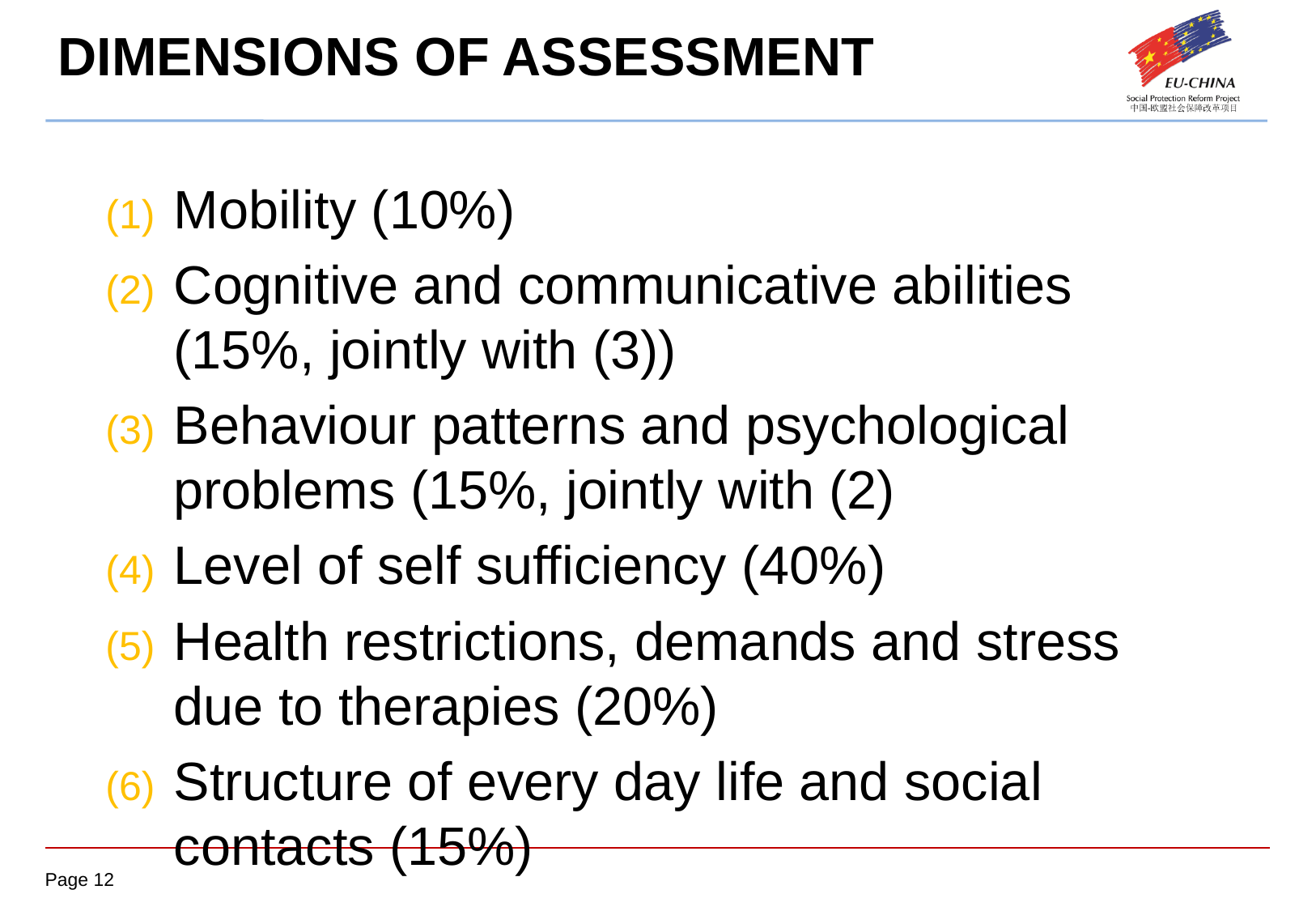

# DIMENSIONS OF ASSESSMENT
Mobility (10%)
Cognitive and communicative abilities (15%, jointly with (3))
Behaviour patterns and psychological problems (15%, jointly with (2)
Level of self sufficiency (40%)
Health restrictions, demands and stress due to therapies (20%)
Structure of every day life and social contacts (15%)